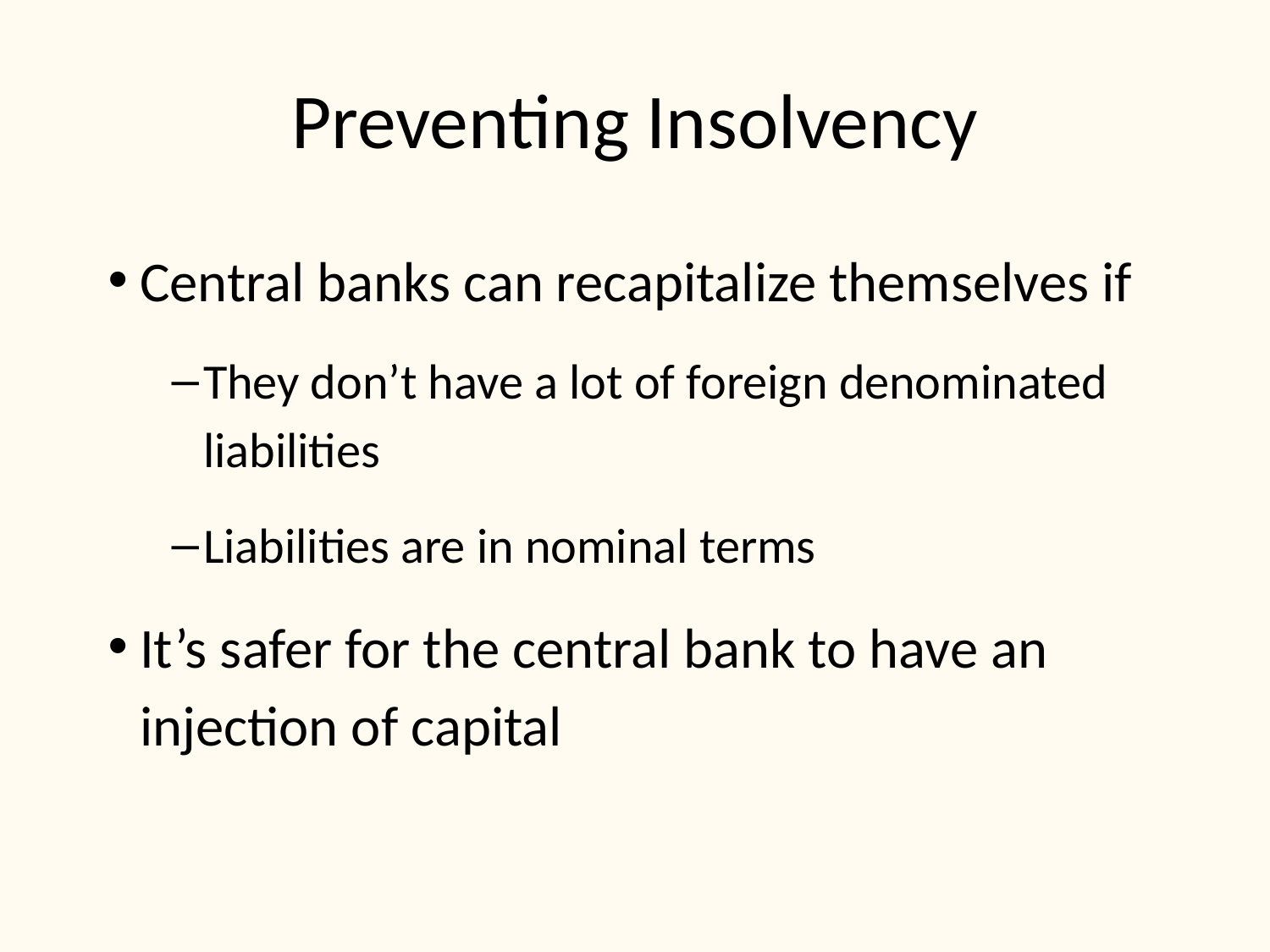

# Preventing Insolvency
Central banks can recapitalize themselves if
They don’t have a lot of foreign denominated liabilities
Liabilities are in nominal terms
It’s safer for the central bank to have an injection of capital